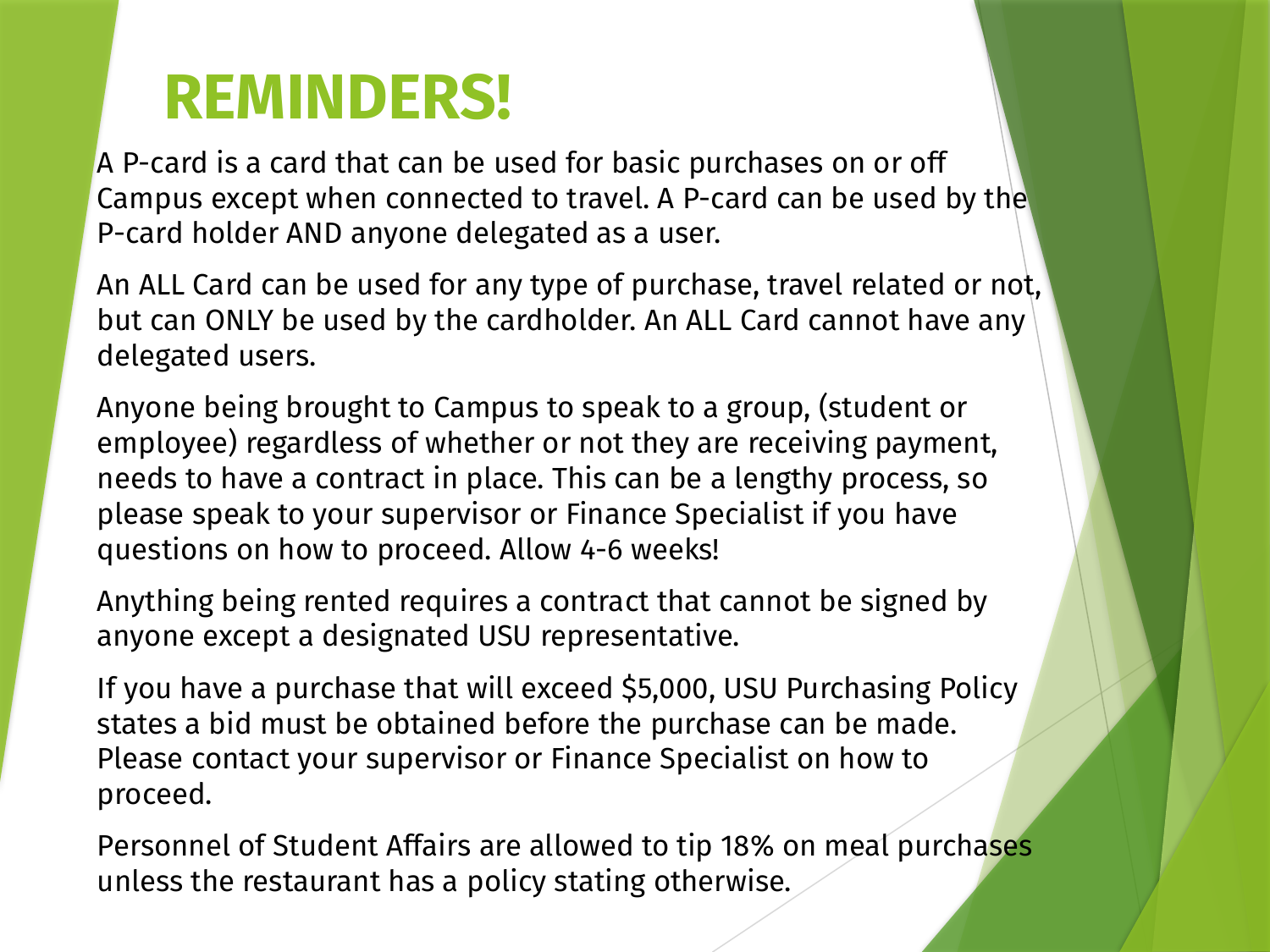

# REMINDERS!
A P-card is a card that can be used for basic purchases on or off Campus except when connected to travel. A P-card can be used by the P-card holder AND anyone delegated as a user.
An ALL Card can be used for any type of purchase, travel related or not, but can ONLY be used by the cardholder. An ALL Card cannot have any delegated users.
Anyone being brought to Campus to speak to a group, (student or employee) regardless of whether or not they are receiving payment, needs to have a contract in place. This can be a lengthy process, so please speak to your supervisor or Finance Specialist if you have questions on how to proceed. Allow 4-6 weeks!
Anything being rented requires a contract that cannot be signed by anyone except a designated USU representative.
If you have a purchase that will exceed $5,000, USU Purchasing Policy states a bid must be obtained before the purchase can be made. Please contact your supervisor or Finance Specialist on how to proceed.
Personnel of Student Affairs are allowed to tip 18% on meal purchases unless the restaurant has a policy stating otherwise.